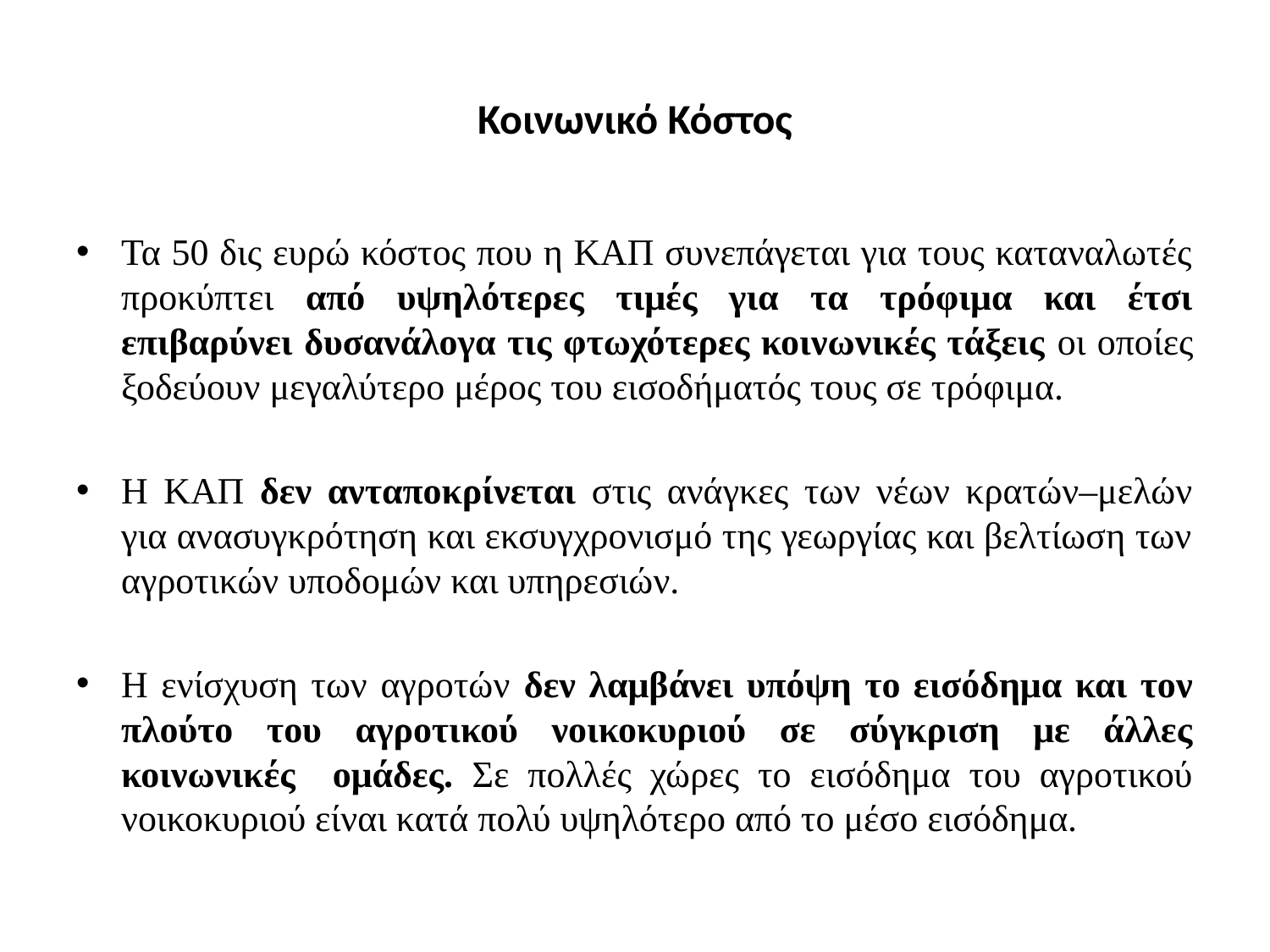

# Κοινωνικό Κόστος
Τα 50 δις ευρώ κόστος που η ΚΑΠ συνεπάγεται για τους καταναλωτές προκύπτει από υψηλότερες τιμές για τα τρόφιμα και έτσι επιβαρύνει δυσανάλογα τις φτωχότερες κοινωνικές τάξεις οι οποίες ξοδεύουν μεγαλύτερο μέρος του εισοδήματός τους σε τρόφιμα.

Η ΚΑΠ δεν ανταποκρίνεται στις ανάγκες των νέων κρατών–μελών για ανασυγκρότηση και εκσυγχρονισμό της γεωργίας και βελτίωση των αγροτικών υποδομών και υπηρεσιών.

Η ενίσχυση των αγροτών δεν λαμβάνει υπόψη το εισόδημα και τον πλούτο του αγροτικού νοικοκυριού σε σύγκριση με άλλες κοινωνικές  ομάδες. Σε πολλές χώρες το εισόδημα του αγροτικού νοικοκυριού είναι κατά πολύ υψηλότερο από το μέσο εισόδημα.